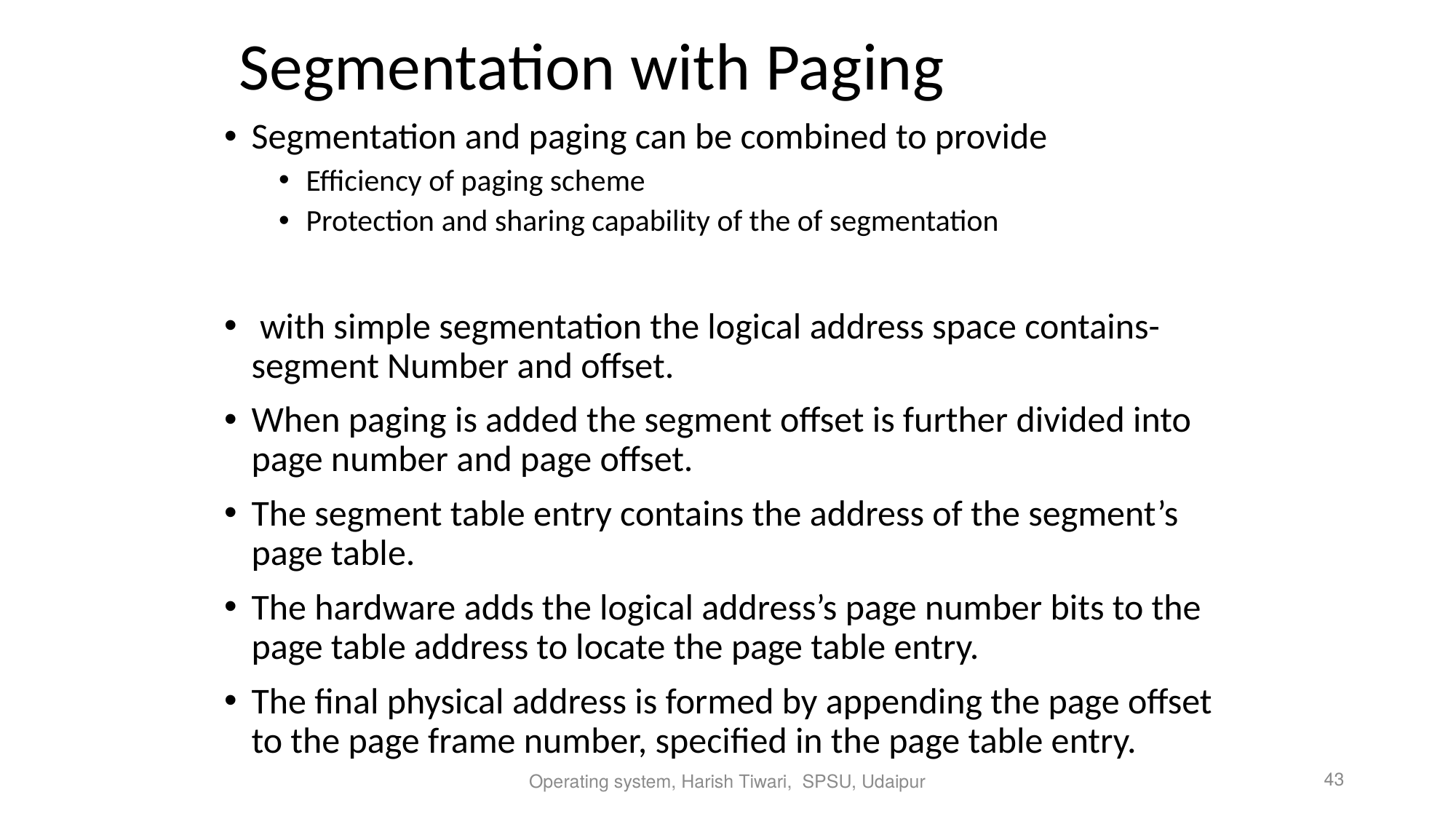

# Segmentation with Paging
Segmentation and paging can be combined to provide
Efficiency of paging scheme
Protection and sharing capability of the of segmentation

 with simple segmentation the logical address space contains- segment Number and offset.
When paging is added the segment offset is further divided into page number and page offset.
The segment table entry contains the address of the segment’s page table.
The hardware adds the logical address’s page number bits to the page table address to locate the page table entry.
The final physical address is formed by appending the page offset to the page frame number, specified in the page table entry.
Operating system, Harish Tiwari,  SPSU, Udaipur
43